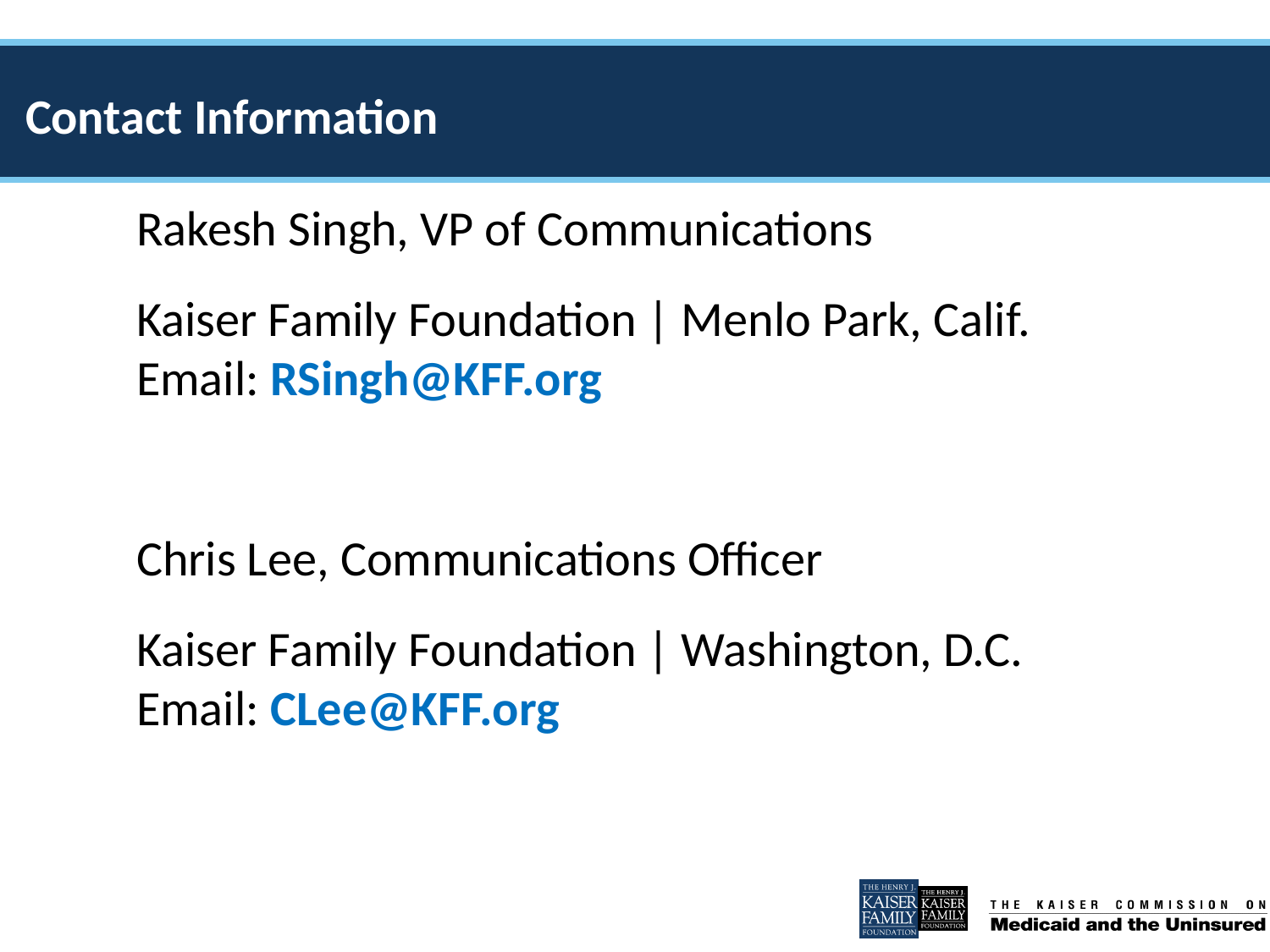

# Contact Information
Rakesh Singh, VP of Communications
Kaiser Family Foundation | Menlo Park, Calif.
Email: RSingh@KFF.org

Chris Lee, Communications Officer
Kaiser Family Foundation | Washington, D.C.
Email: CLee@KFF.org